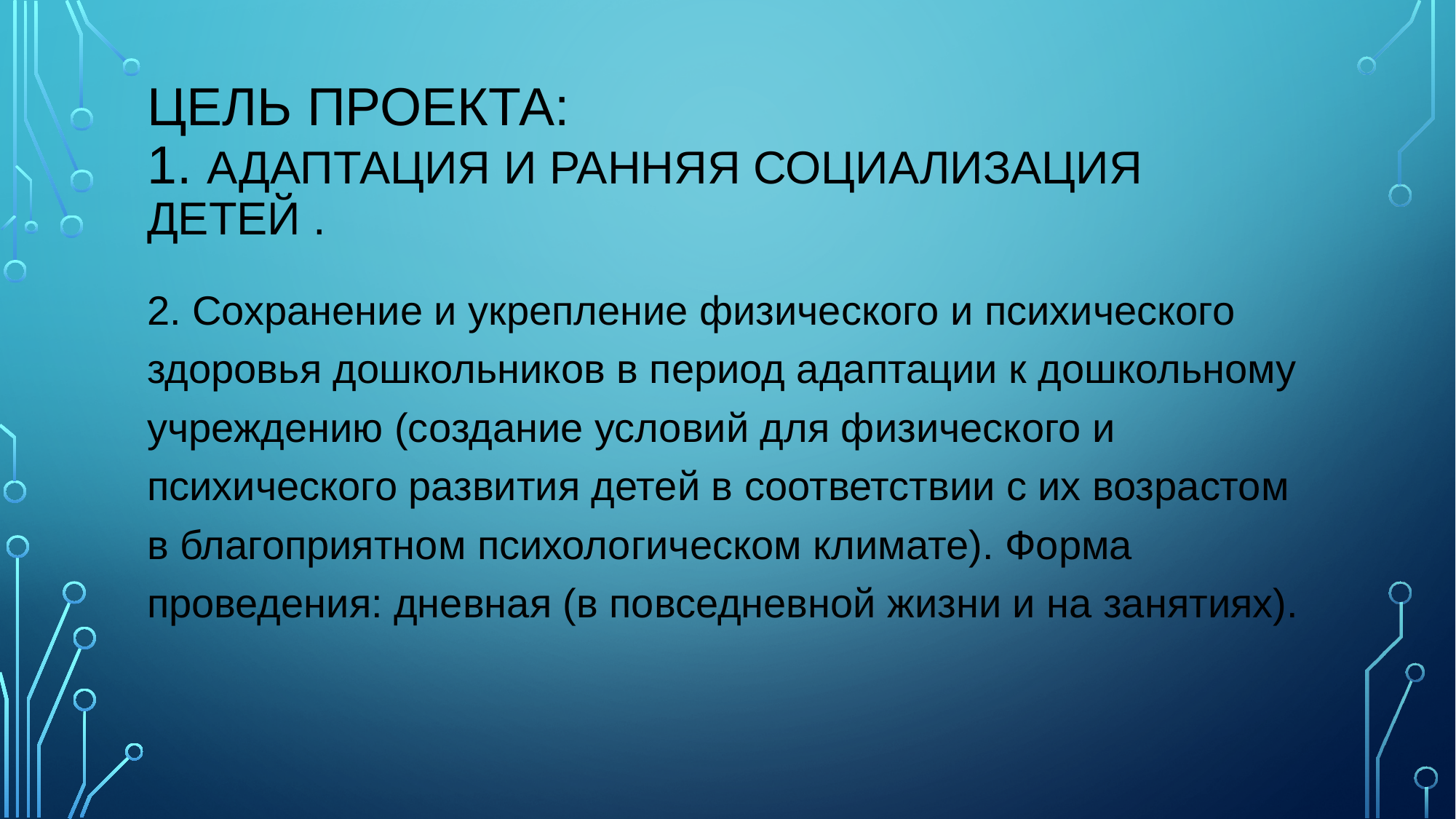

# Цель проекта: 1. Адаптация и ранняя социализация детей .
2. Сохранение и укрепление физического и психического здоровья дошкольников в период адаптации к дошкольному учреждению (создание условий для физического и психического развития детей в соответствии с их возрастом в благоприятном психологическом климате). Форма проведения: дневная (в повседневной жизни и на занятиях).